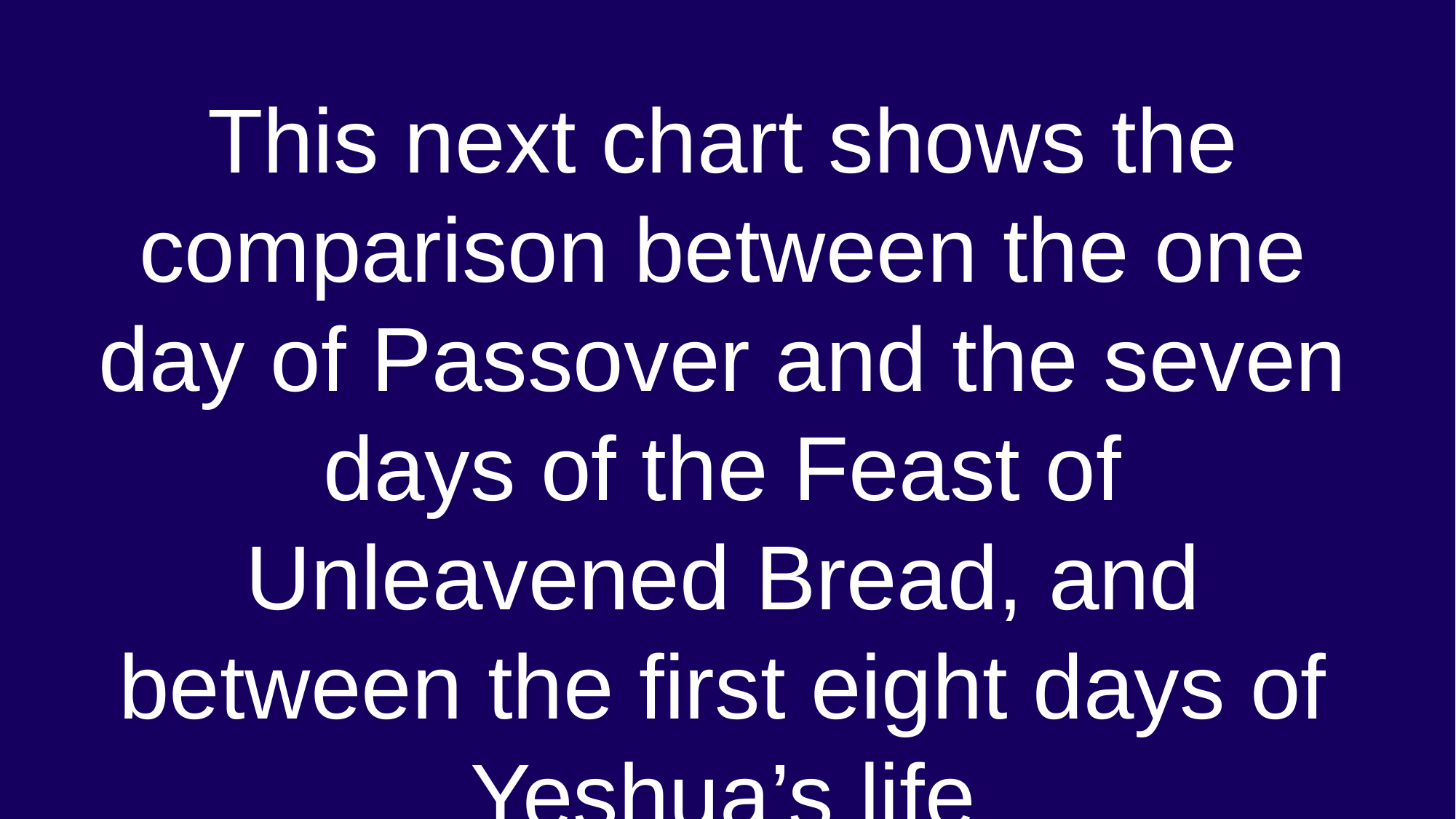

This next chart shows the comparison between the one day of Passover and the seven days of the Feast of Unleavened Bread, and between the first eight days of Yeshua’s life